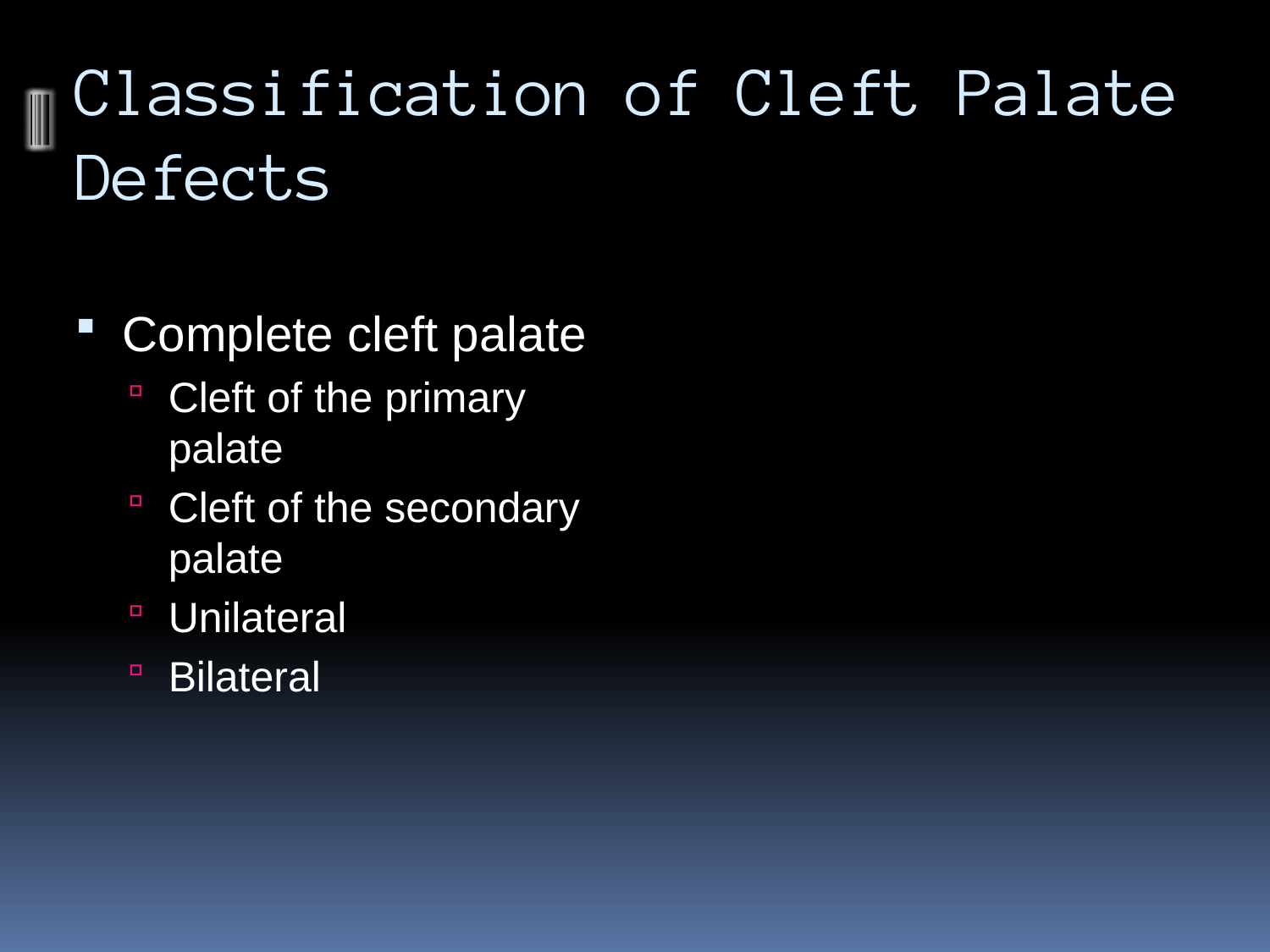

# Classification of Cleft Palate Defects

Complete cleft palate
Cleft of the primary palate
Cleft of the secondary palate
Unilateral
Bilateral